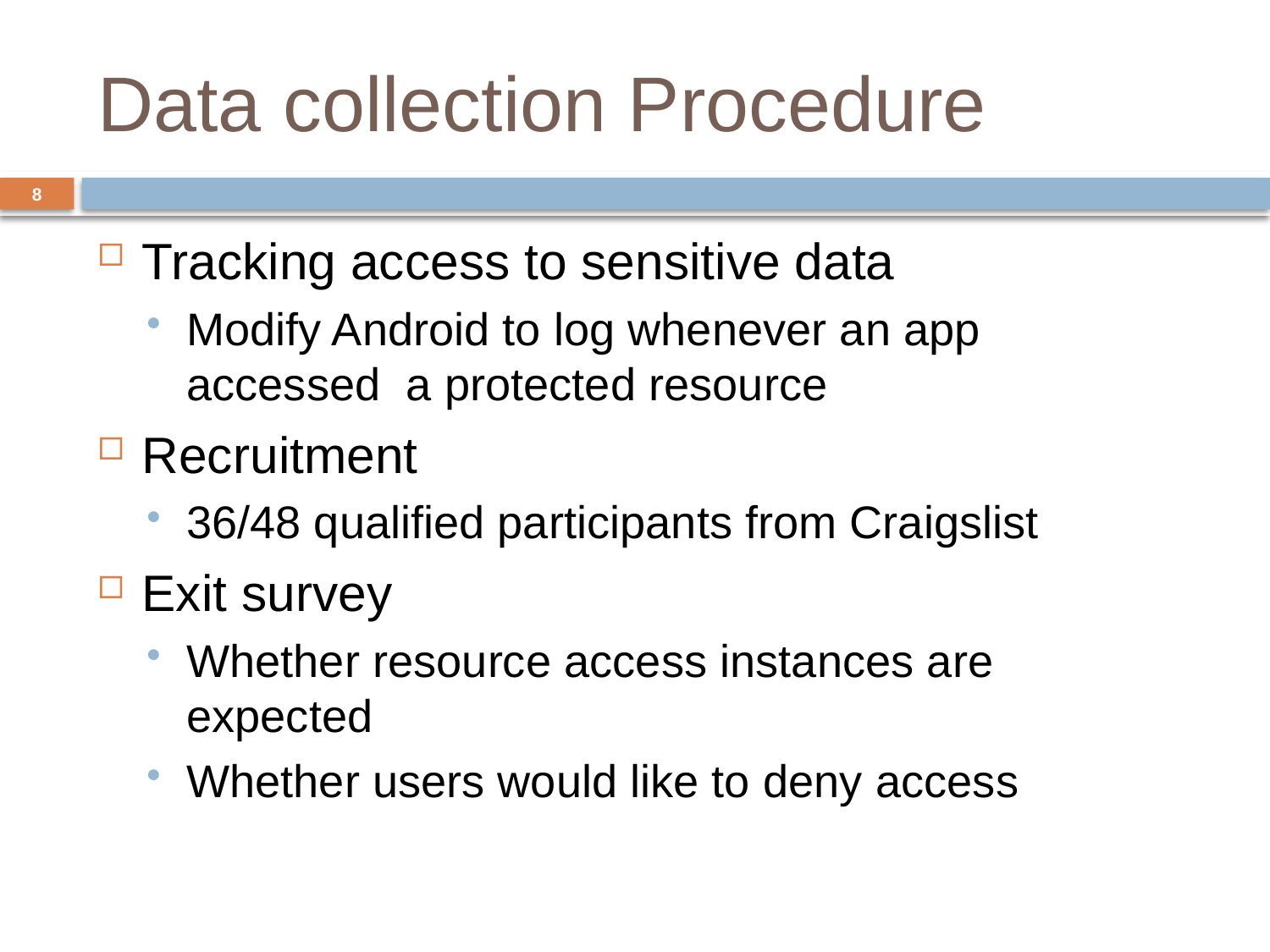

# Data collection Procedure
8
Tracking access to sensitive data
Modify Android to log whenever an app accessed  a protected resource
Recruitment
36/48 qualified participants from Craigslist
Exit survey
Whether resource access instances are expected
Whether users would like to deny access